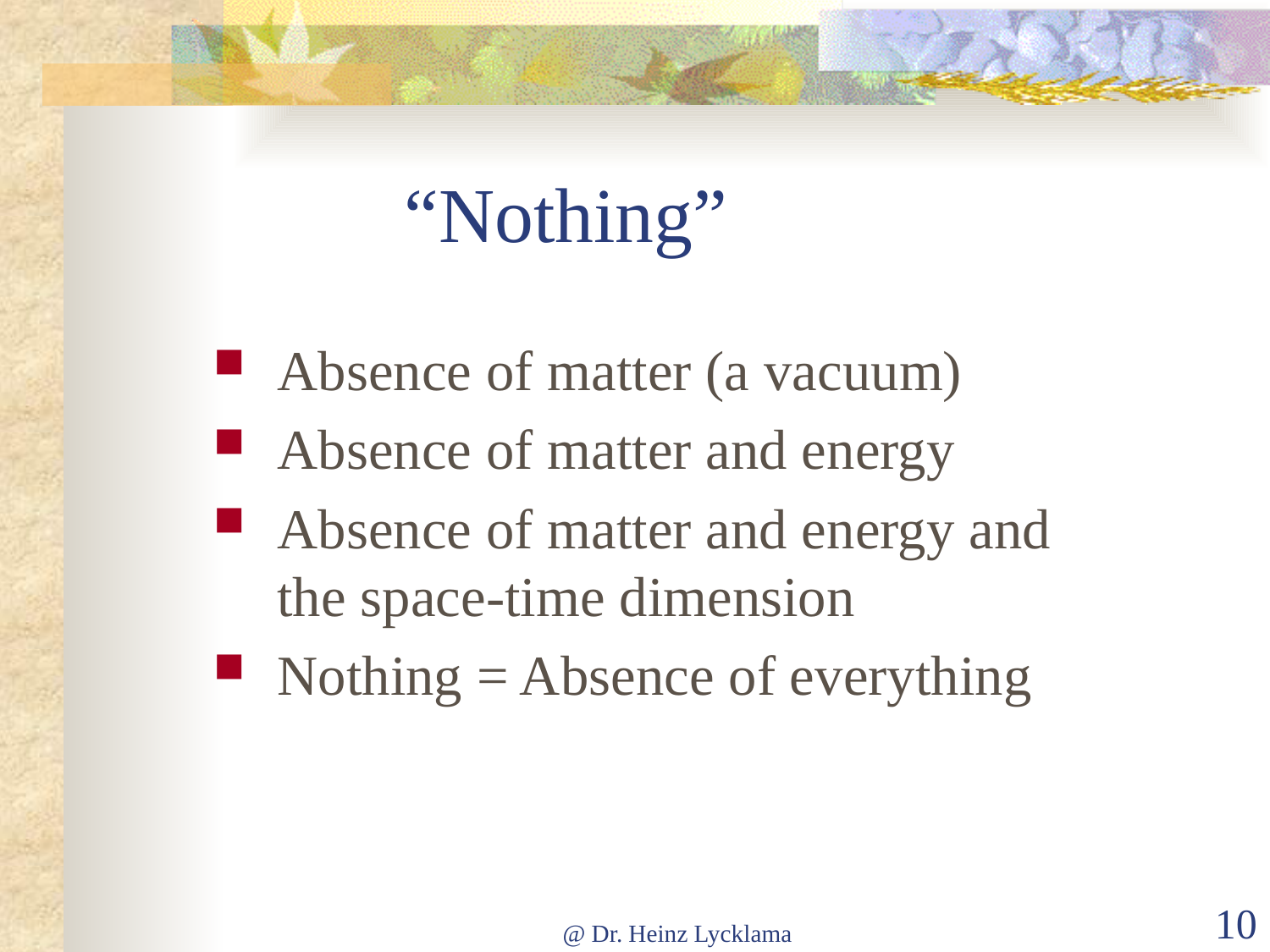

# “Nothing”
Absence of matter (a vacuum)
Absence of matter and energy
Absence of matter and energy and the space-time dimension
Nothing = Absence of everything
@ Dr. Heinz Lycklama
10